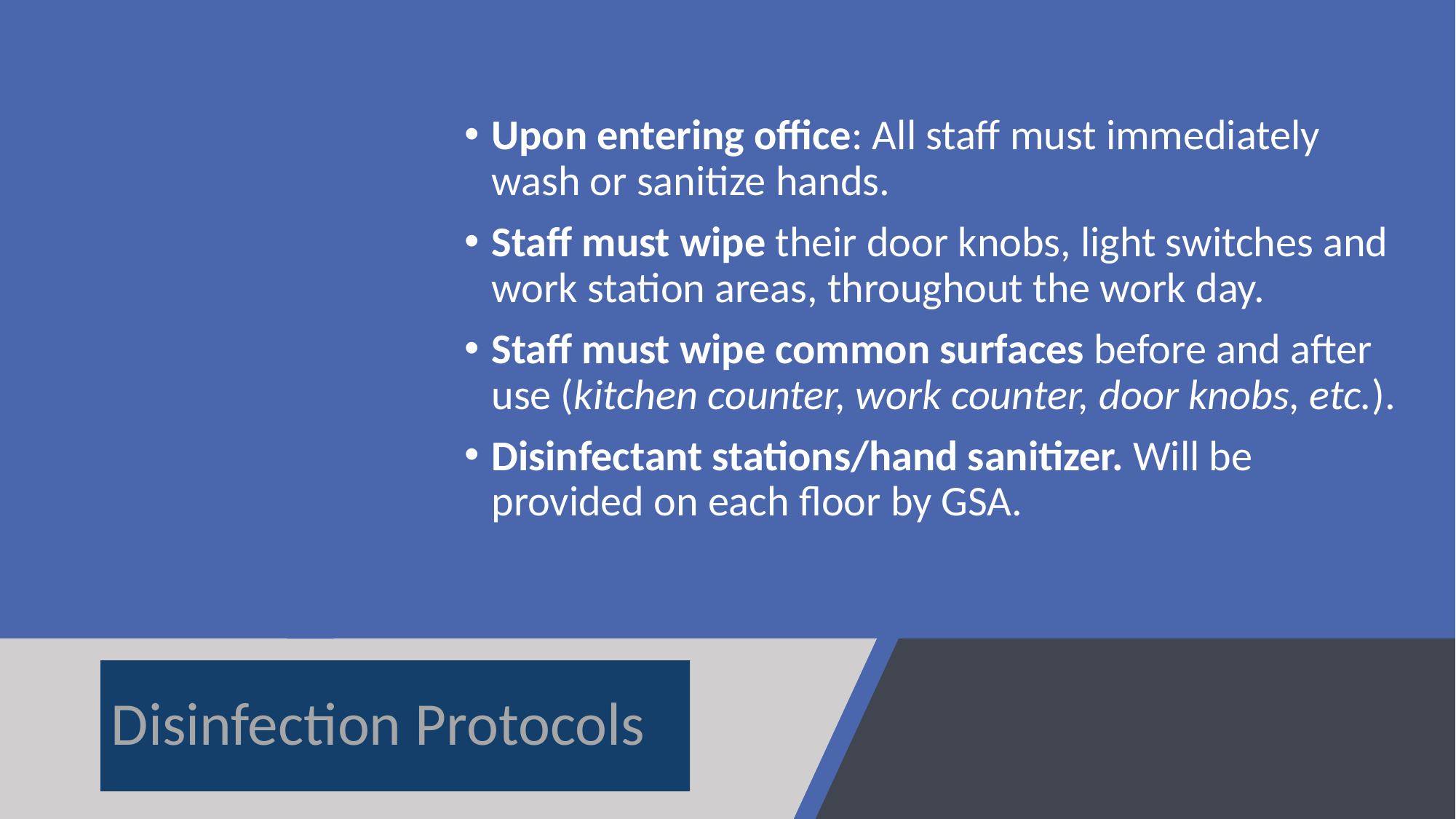

Upon entering office: All staff must immediately wash or sanitize hands.
Staff must wipe their door knobs, light switches and work station areas, throughout the work day.
Staff must wipe common surfaces before and after use (kitchen counter, work counter, door knobs, etc.).
Disinfectant stations/hand sanitizer. Will be provided on each floor by GSA.

# Disinfection Protocols